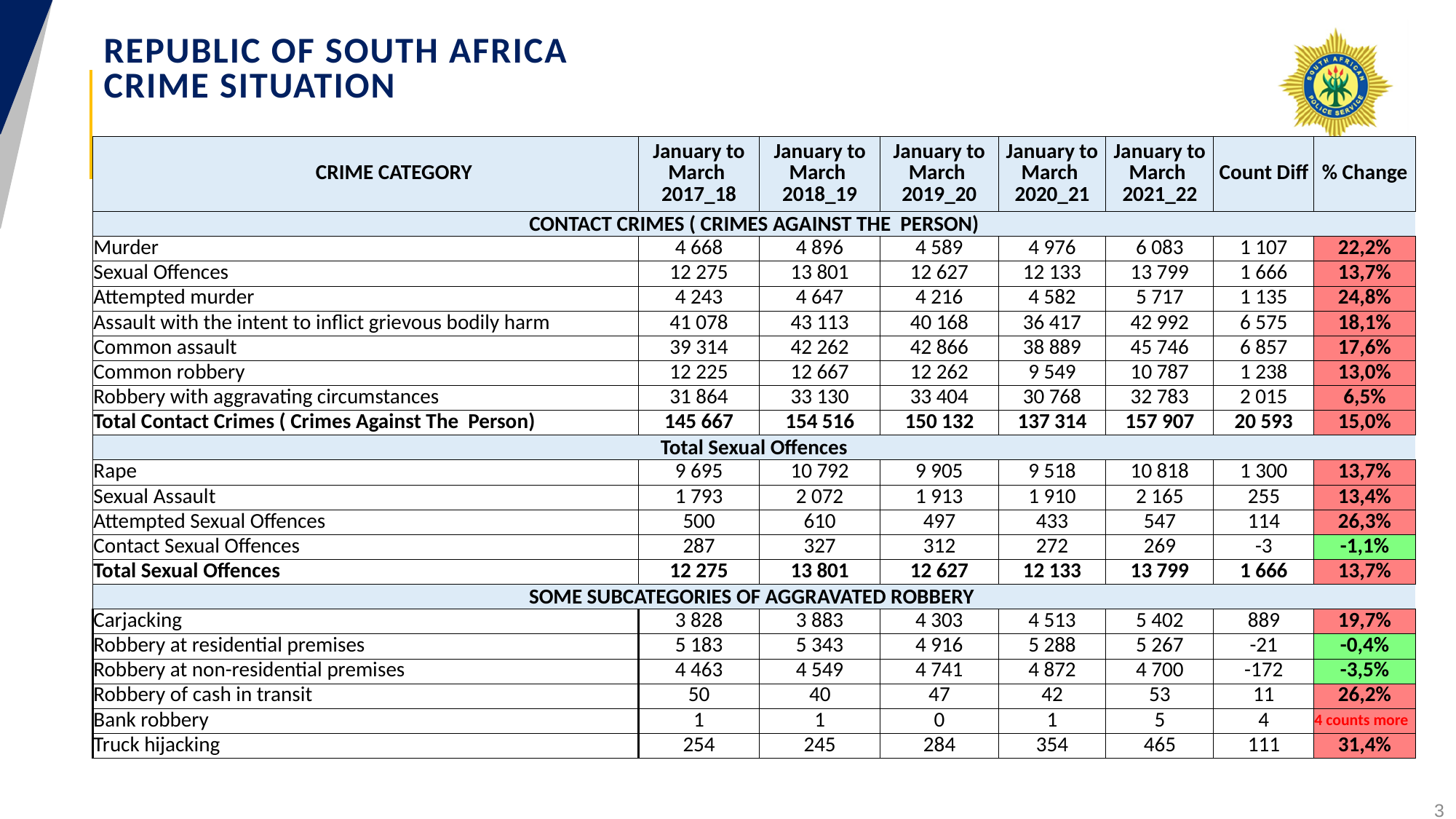

# REPUBLIC OF SOUTH AFRICA CRIME SITUATION
| CRIME CATEGORY | January to March 2017\_18 | January to March 2018\_19 | January to March 2019\_20 | January to March 2020\_21 | January to March 2021\_22 | Count Diff | % Change |
| --- | --- | --- | --- | --- | --- | --- | --- |
| CONTACT CRIMES ( CRIMES AGAINST THE PERSON) |  |  |  |  |  |  |  |
| Murder | 4 668 | 4 896 | 4 589 | 4 976 | 6 083 | 1 107 | 22,2% |
| Sexual Offences | 12 275 | 13 801 | 12 627 | 12 133 | 13 799 | 1 666 | 13,7% |
| Attempted murder | 4 243 | 4 647 | 4 216 | 4 582 | 5 717 | 1 135 | 24,8% |
| Assault with the intent to inflict grievous bodily harm | 41 078 | 43 113 | 40 168 | 36 417 | 42 992 | 6 575 | 18,1% |
| Common assault | 39 314 | 42 262 | 42 866 | 38 889 | 45 746 | 6 857 | 17,6% |
| Common robbery | 12 225 | 12 667 | 12 262 | 9 549 | 10 787 | 1 238 | 13,0% |
| Robbery with aggravating circumstances | 31 864 | 33 130 | 33 404 | 30 768 | 32 783 | 2 015 | 6,5% |
| Total Contact Crimes ( Crimes Against The Person) | 145 667 | 154 516 | 150 132 | 137 314 | 157 907 | 20 593 | 15,0% |
| Total Sexual Offences |  |  |  |  |  |  |  |
| Rape | 9 695 | 10 792 | 9 905 | 9 518 | 10 818 | 1 300 | 13,7% |
| Sexual Assault | 1 793 | 2 072 | 1 913 | 1 910 | 2 165 | 255 | 13,4% |
| Attempted Sexual Offences | 500 | 610 | 497 | 433 | 547 | 114 | 26,3% |
| Contact Sexual Offences | 287 | 327 | 312 | 272 | 269 | -3 | -1,1% |
| Total Sexual Offences | 12 275 | 13 801 | 12 627 | 12 133 | 13 799 | 1 666 | 13,7% |
| SOME SUBCATEGORIES OF AGGRAVATED ROBBERY |  |  |  |  |  |  |  |
| Carjacking | 3 828 | 3 883 | 4 303 | 4 513 | 5 402 | 889 | 19,7% |
| Robbery at residential premises | 5 183 | 5 343 | 4 916 | 5 288 | 5 267 | -21 | -0,4% |
| Robbery at non-residential premises | 4 463 | 4 549 | 4 741 | 4 872 | 4 700 | -172 | -3,5% |
| Robbery of cash in transit | 50 | 40 | 47 | 42 | 53 | 11 | 26,2% |
| Bank robbery | 1 | 1 | 0 | 1 | 5 | 4 | 4 counts more |
| Truck hijacking | 254 | 245 | 284 | 354 | 465 | 111 | 31,4% |
3